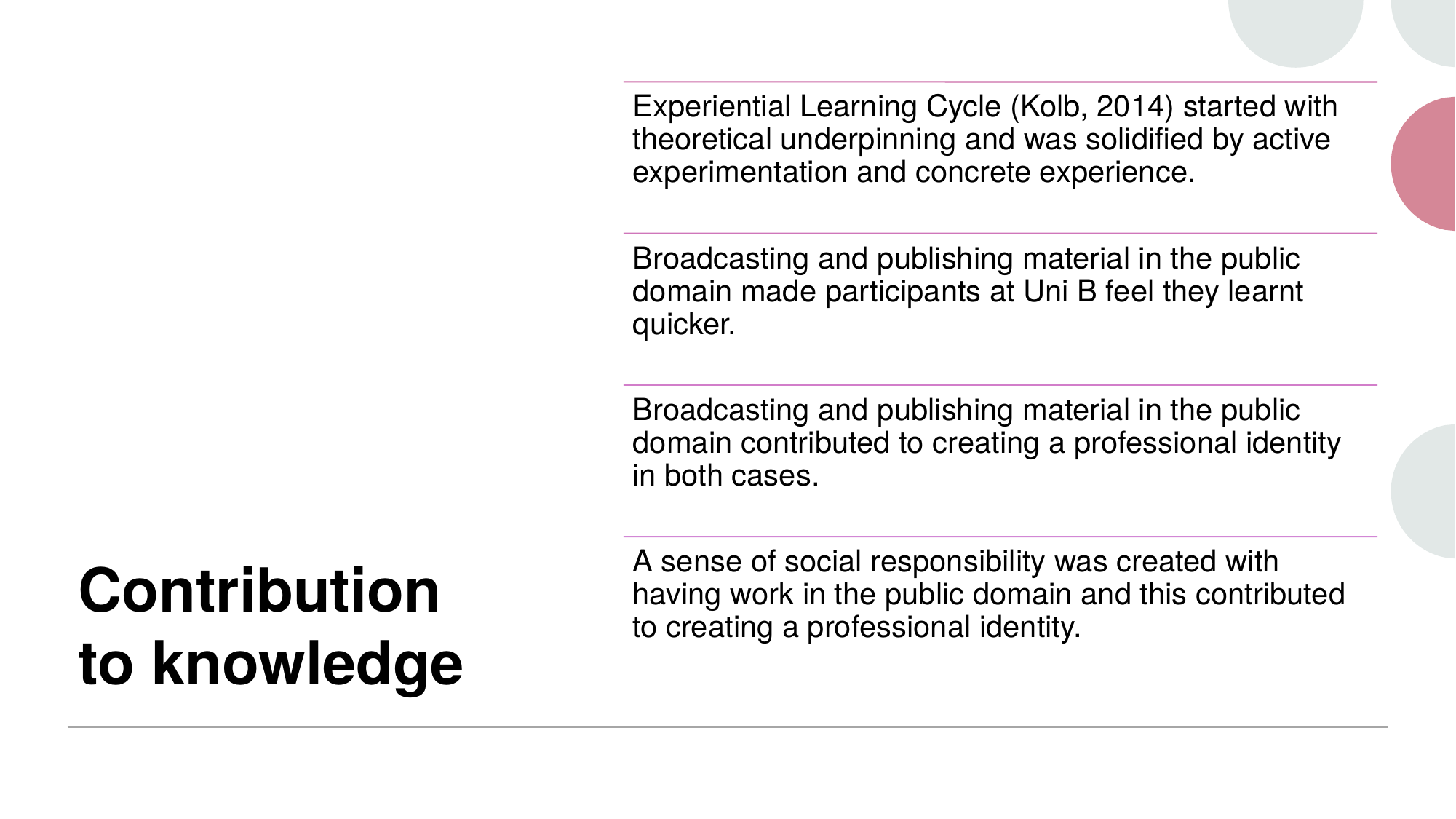

Experiential Learning Cycle (Kolb, 2014) started with theoretical underpinning and was solidified by active experimentation and concrete experience.
Broadcasting and publishing material in the public domain made participants at Uni B feel they learnt quicker.
Broadcasting and publishing material in the public domain contributed to creating a professional identity in both cases.
A sense of social responsibility was created with having work in the public domain and this contributed to creating a professional identity.
# Contribution to knowledge